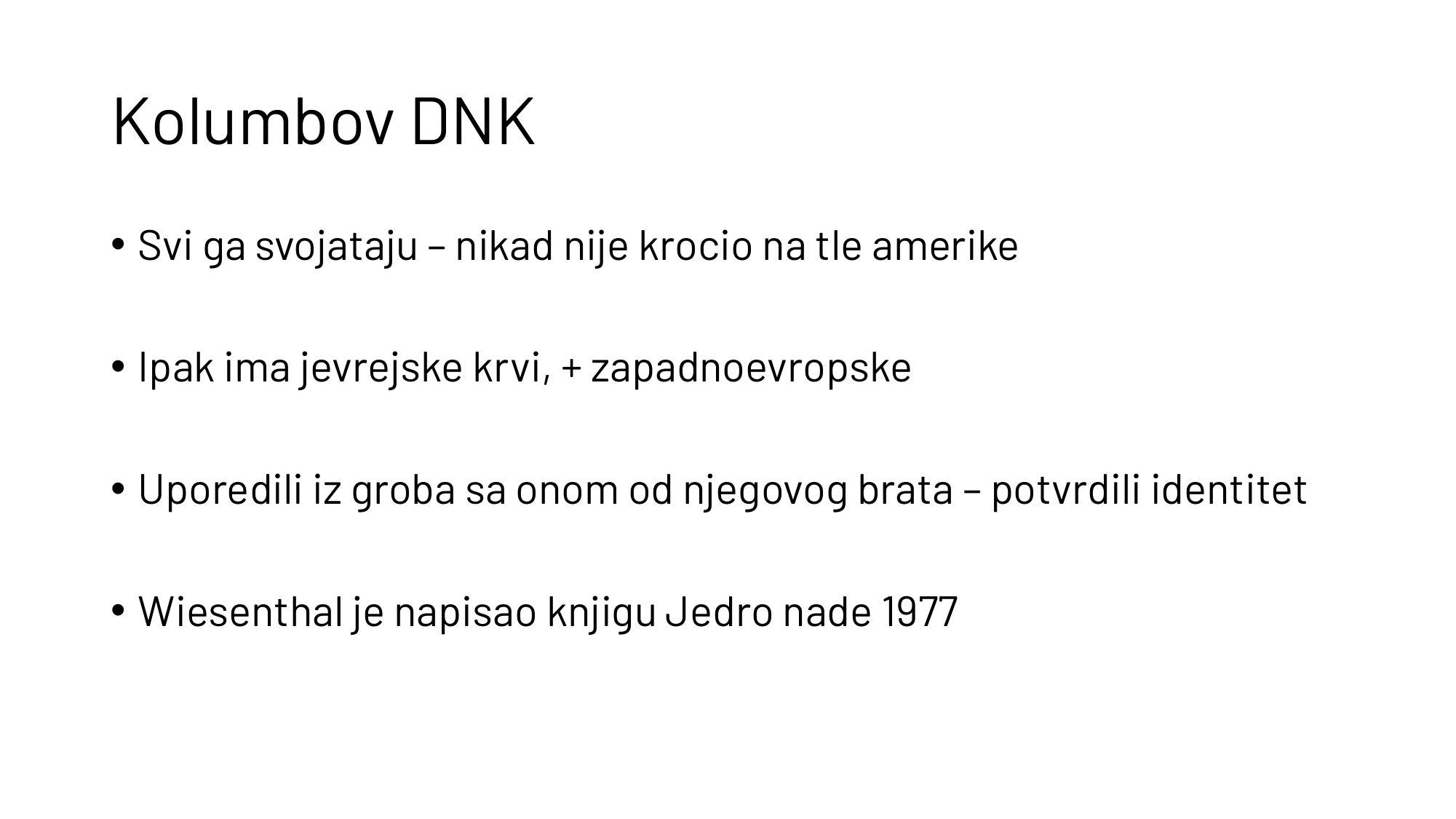

# Kolumbov DNK
Svi ga svojataju – nikad nije krocio na tle amerike

Ipak ima jevrejske krvi, + zapadnoevropske

Uporedili iz groba sa onom od njegovog brata – potvrdili identitet

Wiesenthal je napisao knjigu Jedro nade 1977